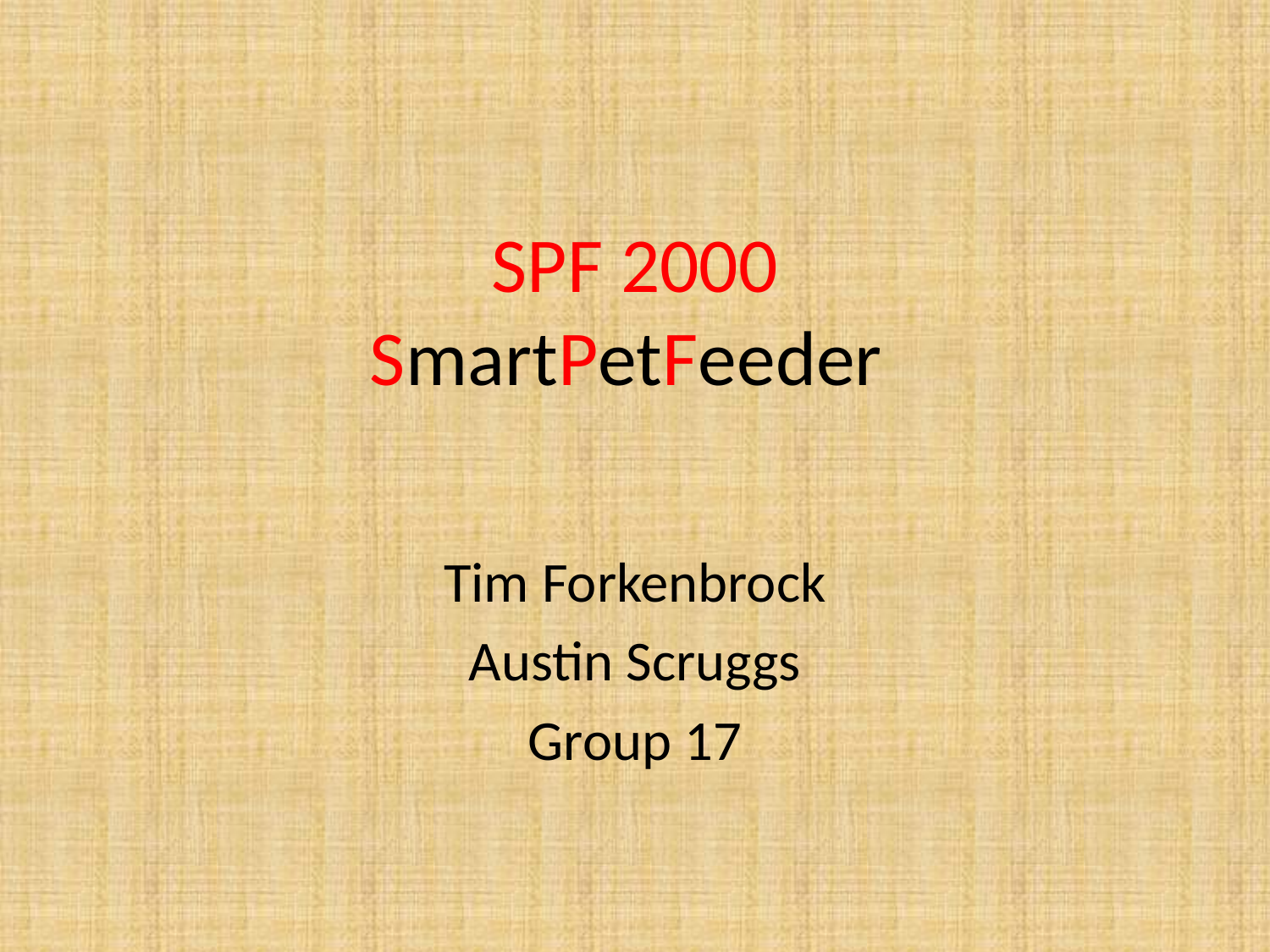

# SPF 2000 SmartPetFeeder
Tim Forkenbrock
Austin Scruggs
Group 17